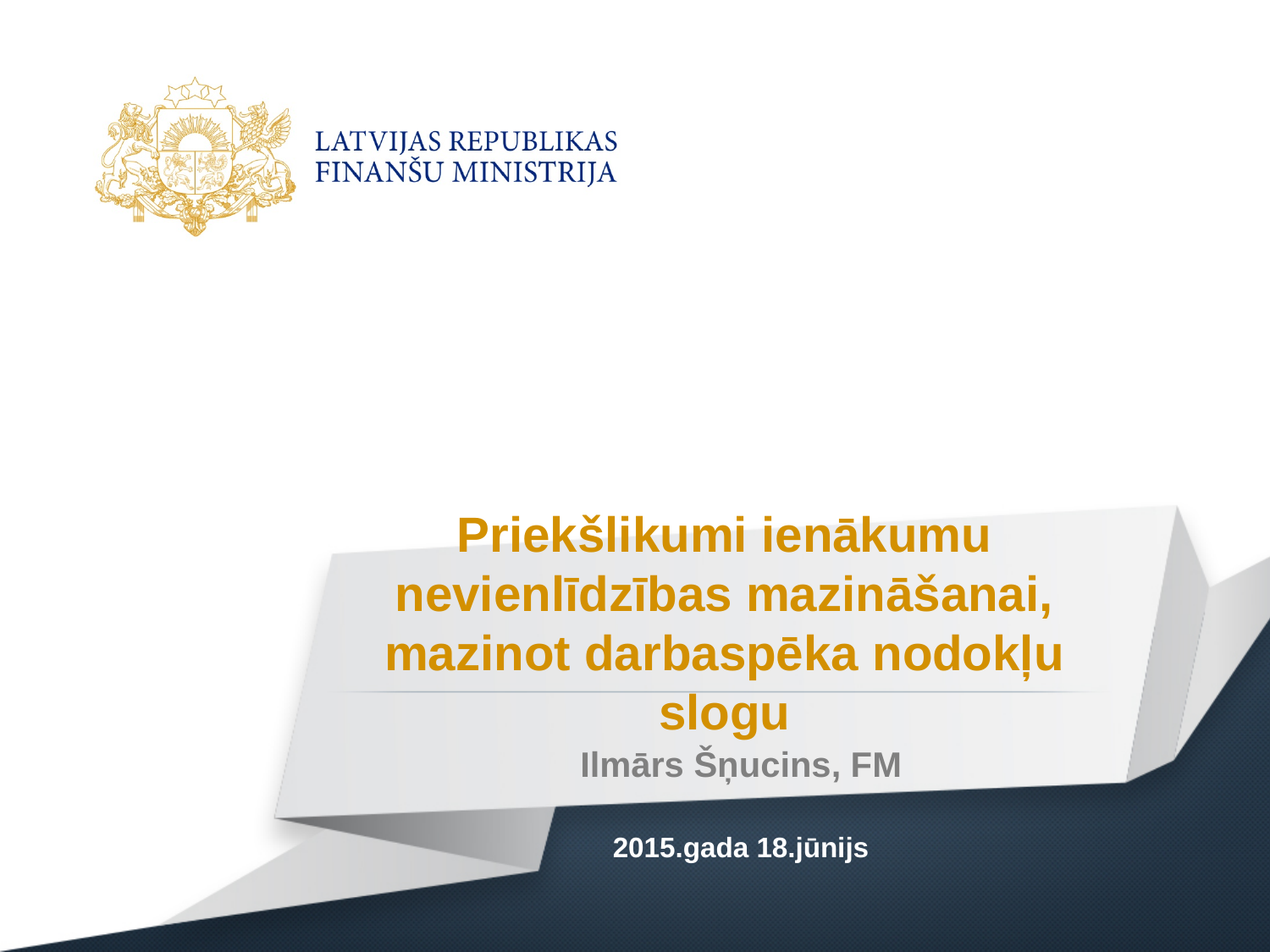

# Priekšlikumi ienākumu nevienlīdzības mazināšanai, mazinot darbaspēka nodokļu slogu
Ilmārs Šņucins, FM

2015.gada 18.jūnijs